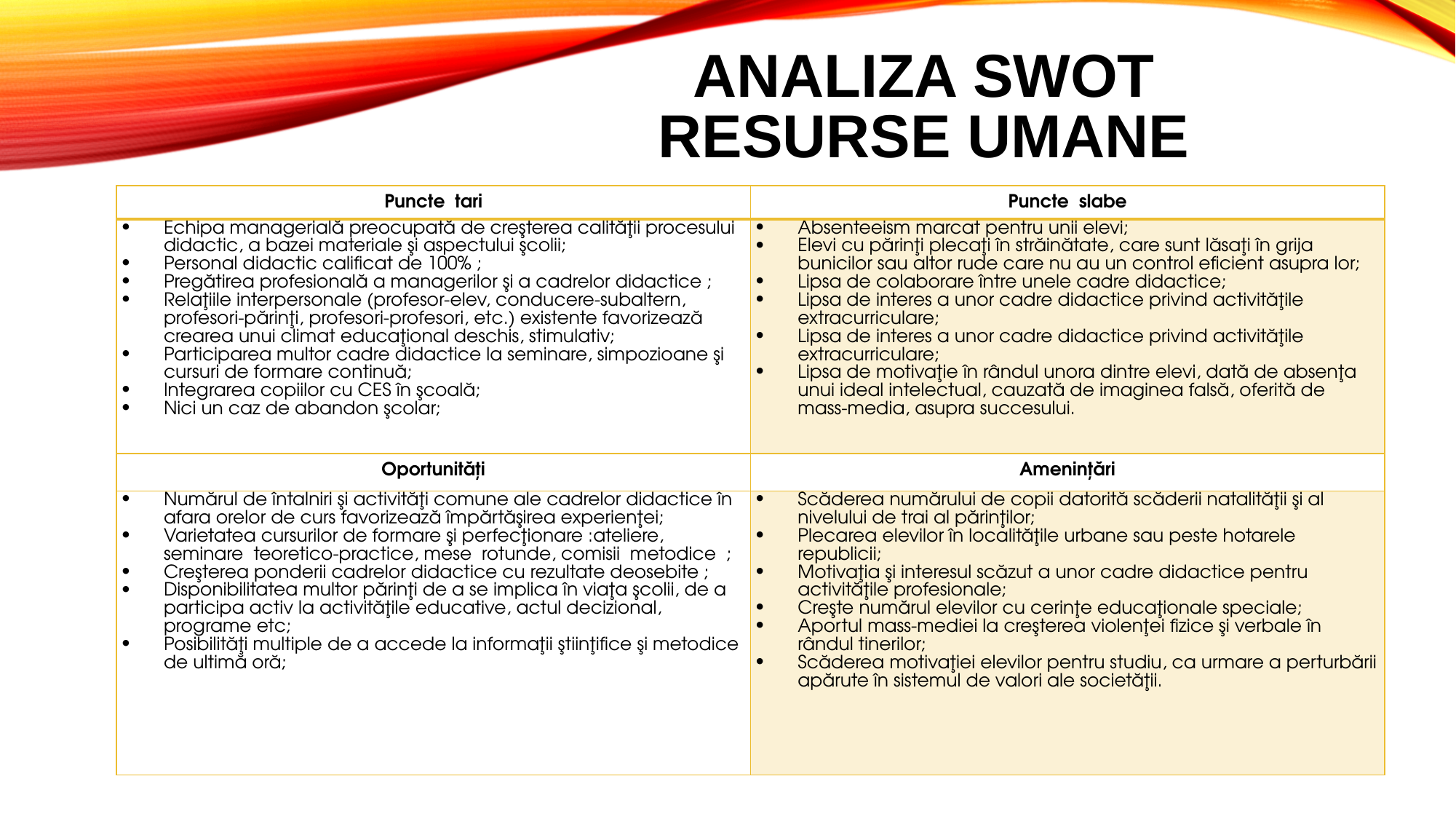

# Analiza SWOT RESURSE UMANE
| Puncte tari | Puncte slabe |
| --- | --- |
| Echipa managerială preocupată de creşterea calităţii procesului didactic, a bazei materiale şi aspectului şcolii; Personal didactic calificat de 100% ; Pregătirea profesională a managerilor şi a cadrelor didactice ; Relaţiile interpersonale (profesor-elev, conducere-subaltern, profesori-părinţi, profesori-profesori, etc.) existente favorizează crearea unui climat educaţional deschis, stimulativ; Participarea multor cadre didactice la seminare, simpozioane şi cursuri de formare continuă; Integrarea copiilor cu CES în şcoală; Nici un caz de abandon şcolar; | Absenteeism marcat pentru unii elevi; Elevi cu părinţi plecaţi în străinătate, care sunt lăsaţi în grija bunicilor sau altor rude care nu au un control eficient asupra lor; Lipsa de colaborare între unele cadre didactice; Lipsa de interes a unor cadre didactice privind activităţile extracurriculare; Lipsa de interes a unor cadre didactice privind activităţile extracurriculare; Lipsa de motivaţie în rândul unora dintre elevi, dată de absenţa unui ideal intelectual, cauzată de imaginea falsă, oferită de mass-media, asupra succesului. |
| Oportunități | Amenințări |
| Numărul de întalniri şi activităţi comune ale cadrelor didactice în afara orelor de curs favorizează împărtăşirea experienţei; Varietatea cursurilor de formare şi perfecţionare :ateliere, seminare teoretico-practice, mese rotunde, comisii metodice ; Creşterea ponderii cadrelor didactice cu rezultate deosebite ; Disponibilitatea multor părinţi de a se implica în viaţa şcolii, de a participa activ la activităţile educative, actul decizional, programe etc; Posibilităţi multiple de a accede la informaţii ştiinţifice şi metodice de ultimă oră; | Scăderea numărului de copii datorită scăderii natalităţii şi al nivelului de trai al părinţilor; Plecarea elevilor în localităţile urbane sau peste hotarele republicii; Motivaţia şi interesul scăzut a unor cadre didactice pentru activităţile profesionale; Creşte numărul elevilor cu cerinţe educaţionale speciale; Aportul mass-mediei la creşterea violenţei fizice şi verbale în rândul tinerilor; Scăderea motivaţiei elevilor pentru studiu, ca urmare a perturbării apărute în sistemul de valori ale societăţii. |